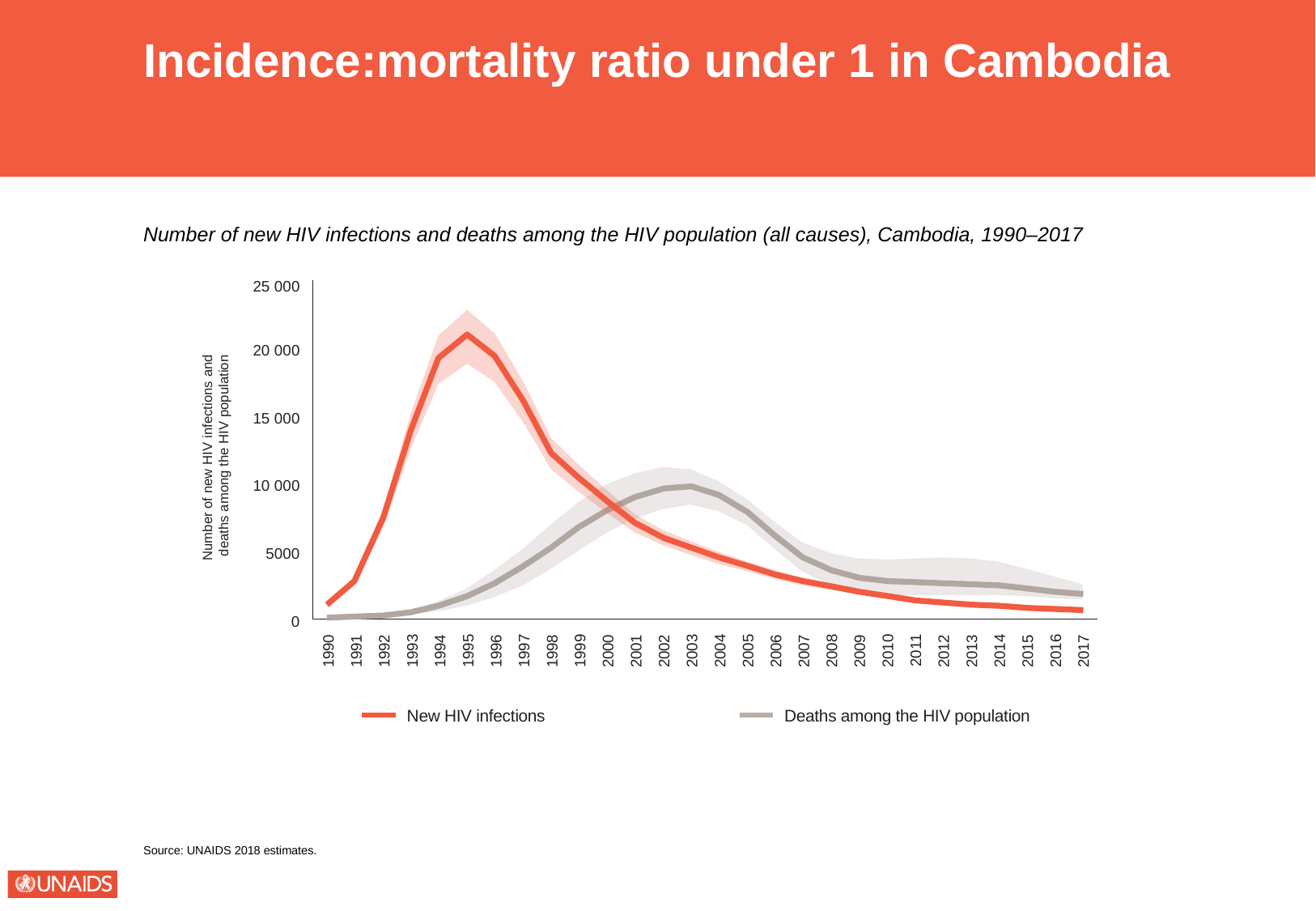

Incidence:mortality ratio under 1 in Cambodia
Number of new HIV infections and deaths among the HIV population (all causes), Cambodia, 1990–2017
25 000

20 000
Number of new HIV infections and  deaths among the HIV population
15 000

10 000

5000
0
1990
1991
1992
1993
1994
1995
1996
1997
1998
1999
2000
2001
2002
2003
2004
2005
2006
2007
2008
2009
2010
2011
2012
2013
2014
2015
2016
2017
New HIV infections
Deaths among the HIV population

Source: UNAIDS 2018 estimates.